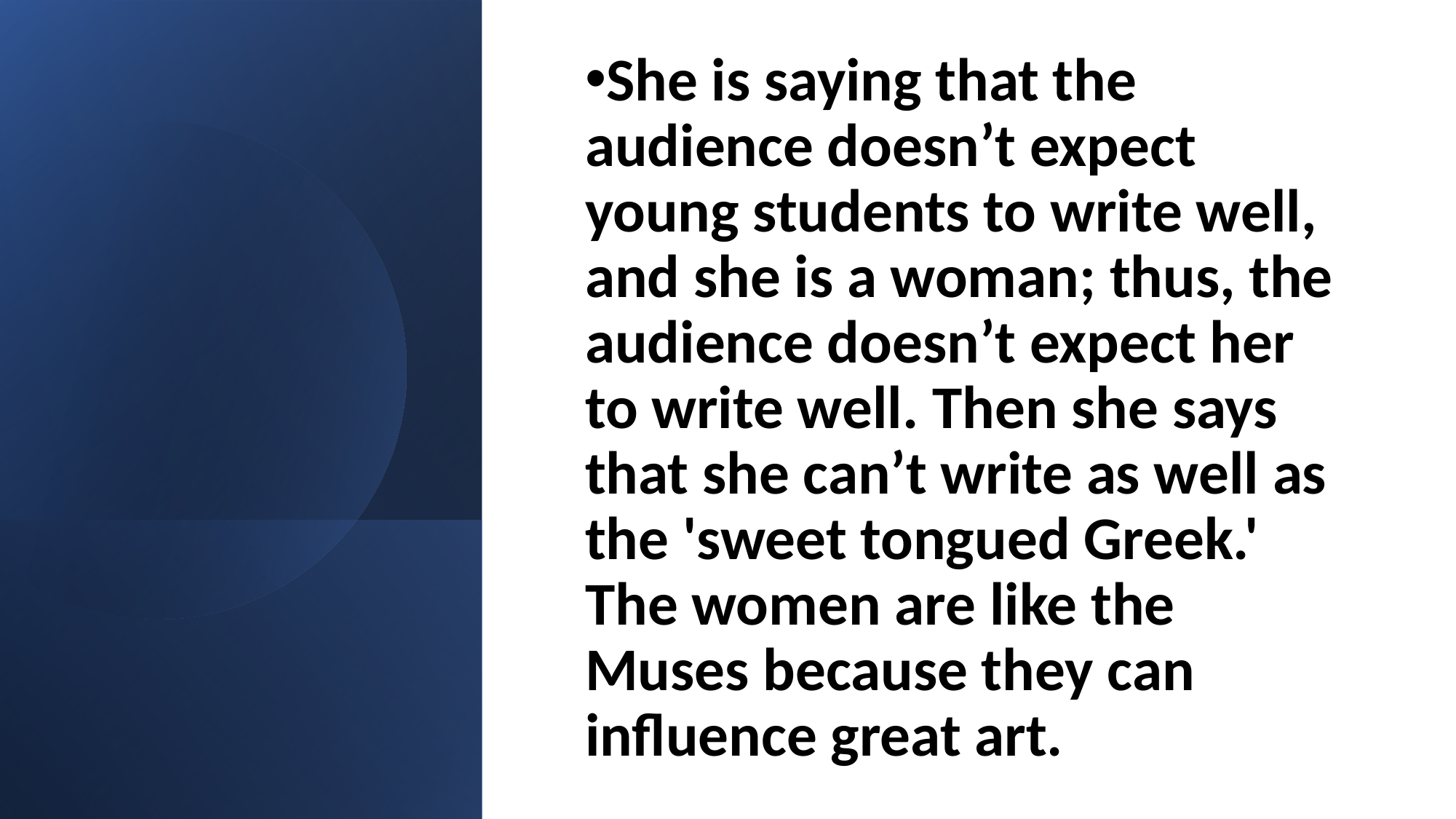

She is saying that the audience doesn’t expect young students to write well, and she is a woman; thus, the audience doesn’t expect her to write well. Then she says that she can’t write as well as the 'sweet tongued Greek.' The women are like the Muses because they can influence great art.